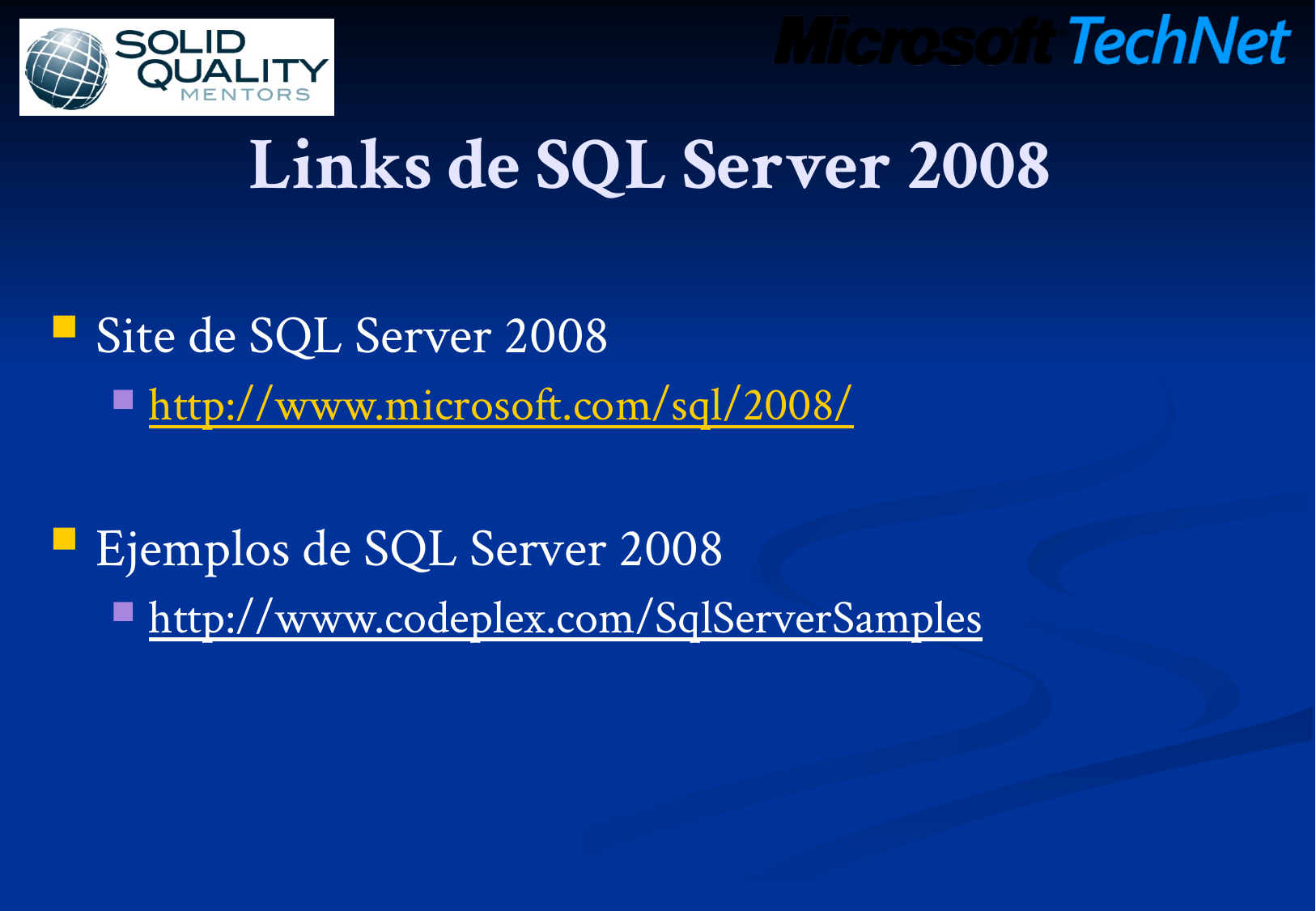

# Links de SQL Server 2008

Site de SQL Server 2008
http://www.microsoft.com/sql/2008/

Ejemplos de SQL Server 2008
http://www.codeplex.com/SqlServerSamples